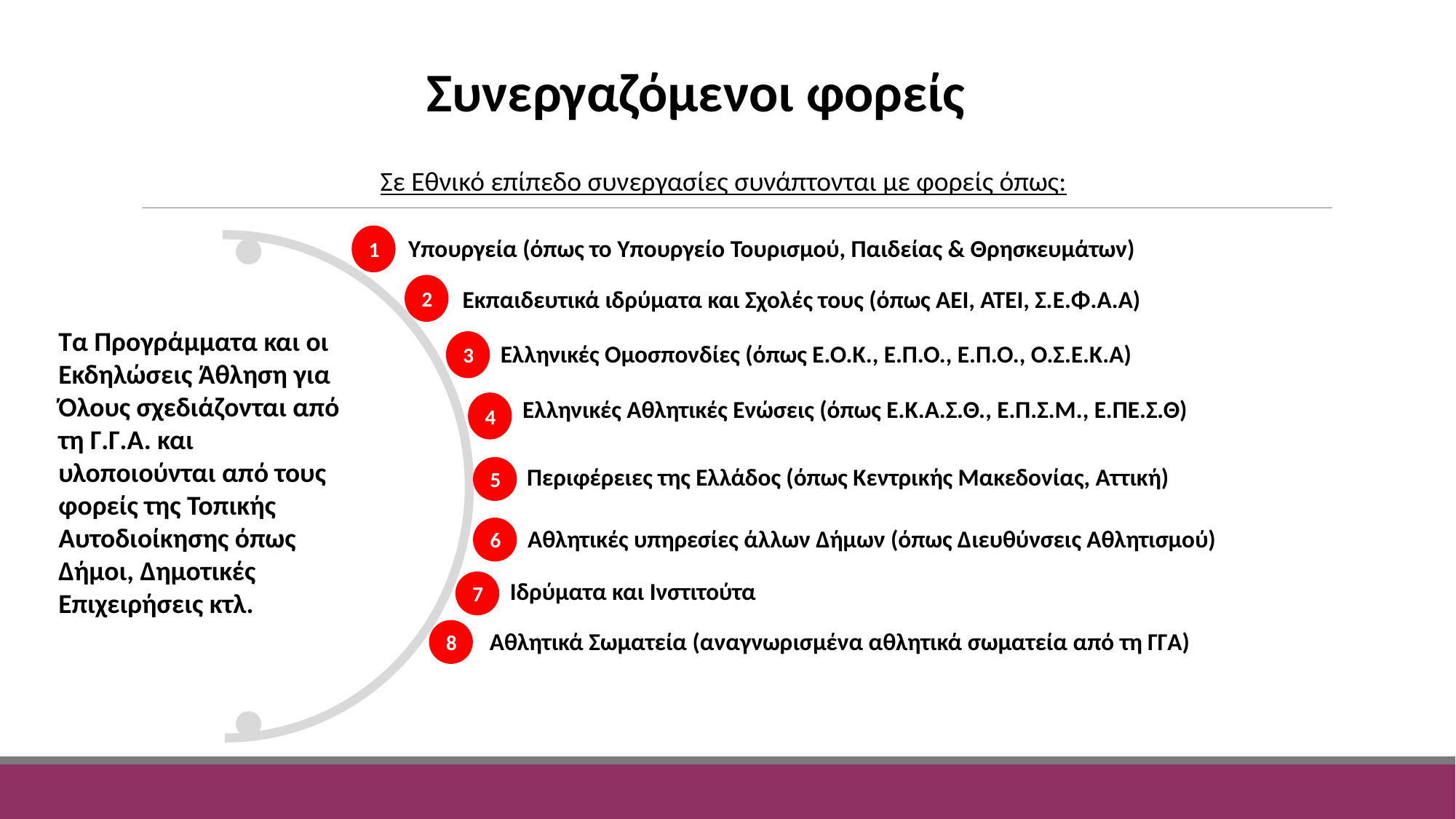

Συνεργαζόμενοι φορείς
Σε Εθνικό επίπεδο συνεργασίες συνάπτονται με φορείς όπως:
1
Υπουργεία (όπως το Υπουργείο Τουρισμού, Παιδείας & Θρησκευμάτων)

2
Εκπαιδευτικά ιδρύματα και Σχολές τους (όπως ΑΕΙ, ΑΤΕΙ, Σ.Ε.Φ.Α.Α)
Τα Προγράμματα και οι Εκδηλώσεις Άθληση για Όλους σχεδιάζονται από τη Γ.Γ.Α. και υλοποιούνται από τους φορείς της Τοπικής Αυτοδιοίκησης όπως Δήμοι, Δημοτικές Επιχειρήσεις κτλ.
3
Ελληνικές Ομοσπονδίες (όπως Ε.Ο.Κ., Ε.Π.Ο., Ε.Π.Ο., Ο.Σ.Ε.Κ.Α)
Ελληνικές Αθλητικές Ενώσεις (όπως Ε.Κ.Α.Σ.Θ., Ε.Π.Σ.Μ., Ε.ΠΕ.Σ.Θ)
4
Περιφέρειες της Ελλάδος (όπως Κεντρικής Μακεδονίας, Αττική)
5
6
Αθλητικές υπηρεσίες άλλων Δήμων (όπως Διευθύνσεις Αθλητισμού)
Ιδρύματα και Ινστιτούτα
7

8
Αθλητικά Σωματεία (αναγνωρισμένα αθλητικά σωματεία από τη ΓΓΑ)